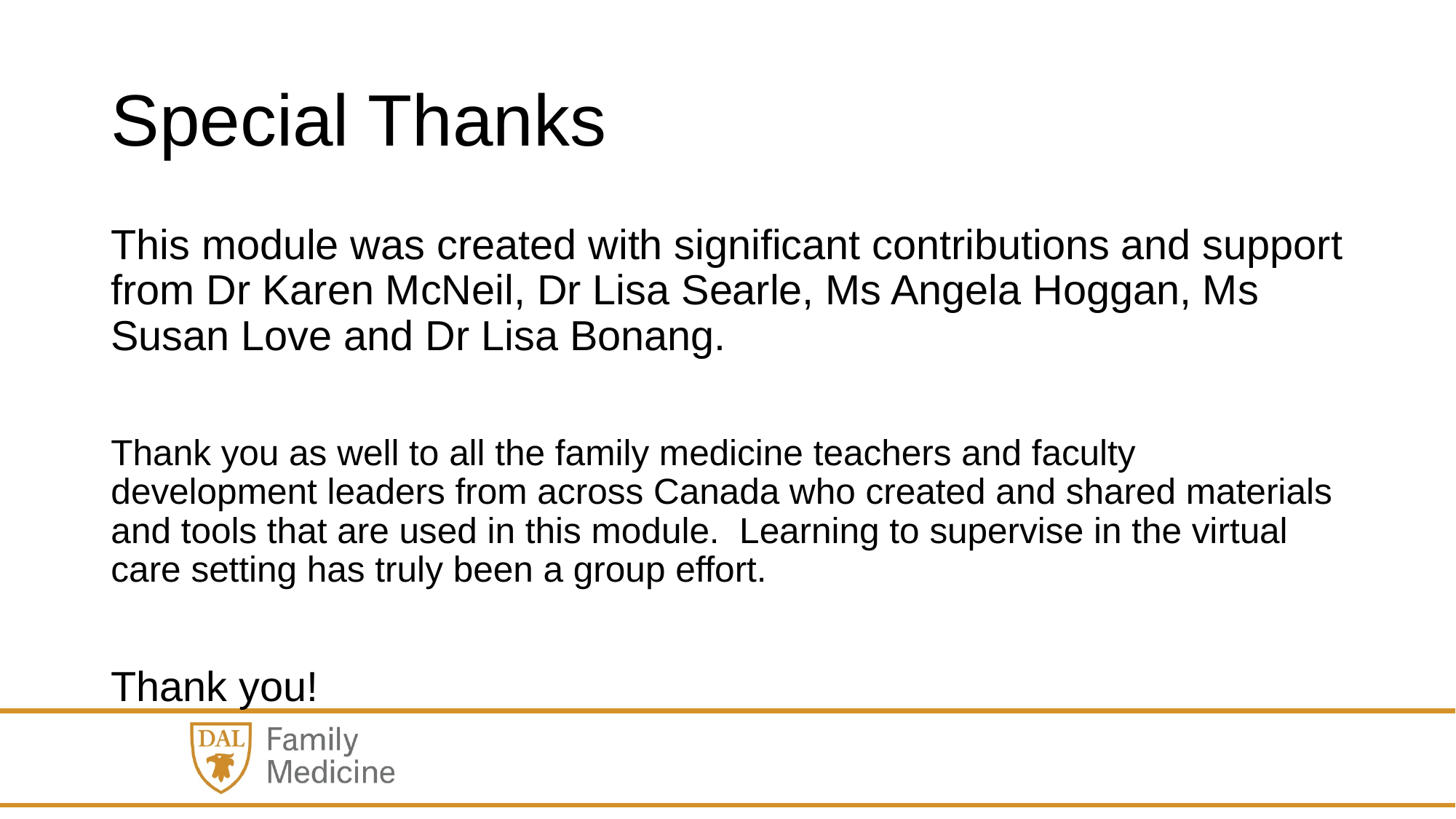

# Special Thanks
This module was created with significant contributions and support from Dr Karen McNeil, Dr Lisa Searle, Ms Angela Hoggan, Ms Susan Love and Dr Lisa Bonang.

Thank you as well to all the family medicine teachers and faculty development leaders from across Canada who created and shared materials and tools that are used in this module.  Learning to supervise in the virtual care setting has truly been a group effort.

Thank you!